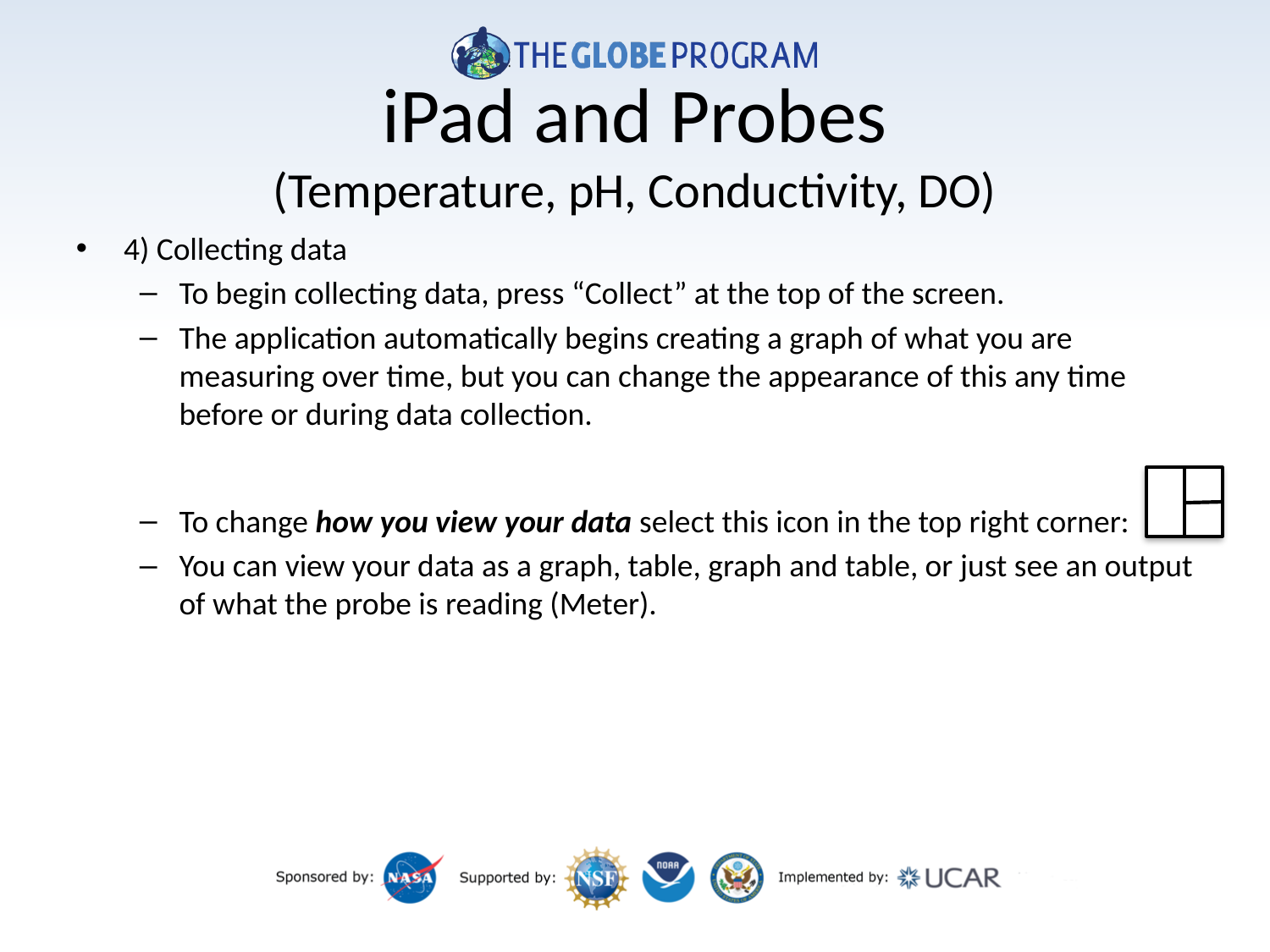

# iPad and Probes (Temperature, pH, Conductivity, DO)
4) Collecting data
To begin collecting data, press “Collect” at the top of the screen.
The application automatically begins creating a graph of what you are measuring over time, but you can change the appearance of this any time before or during data collection.

To change how you view your data select this icon in the top right corner:
You can view your data as a graph, table, graph and table, or just see an output of what the probe is reading (Meter).